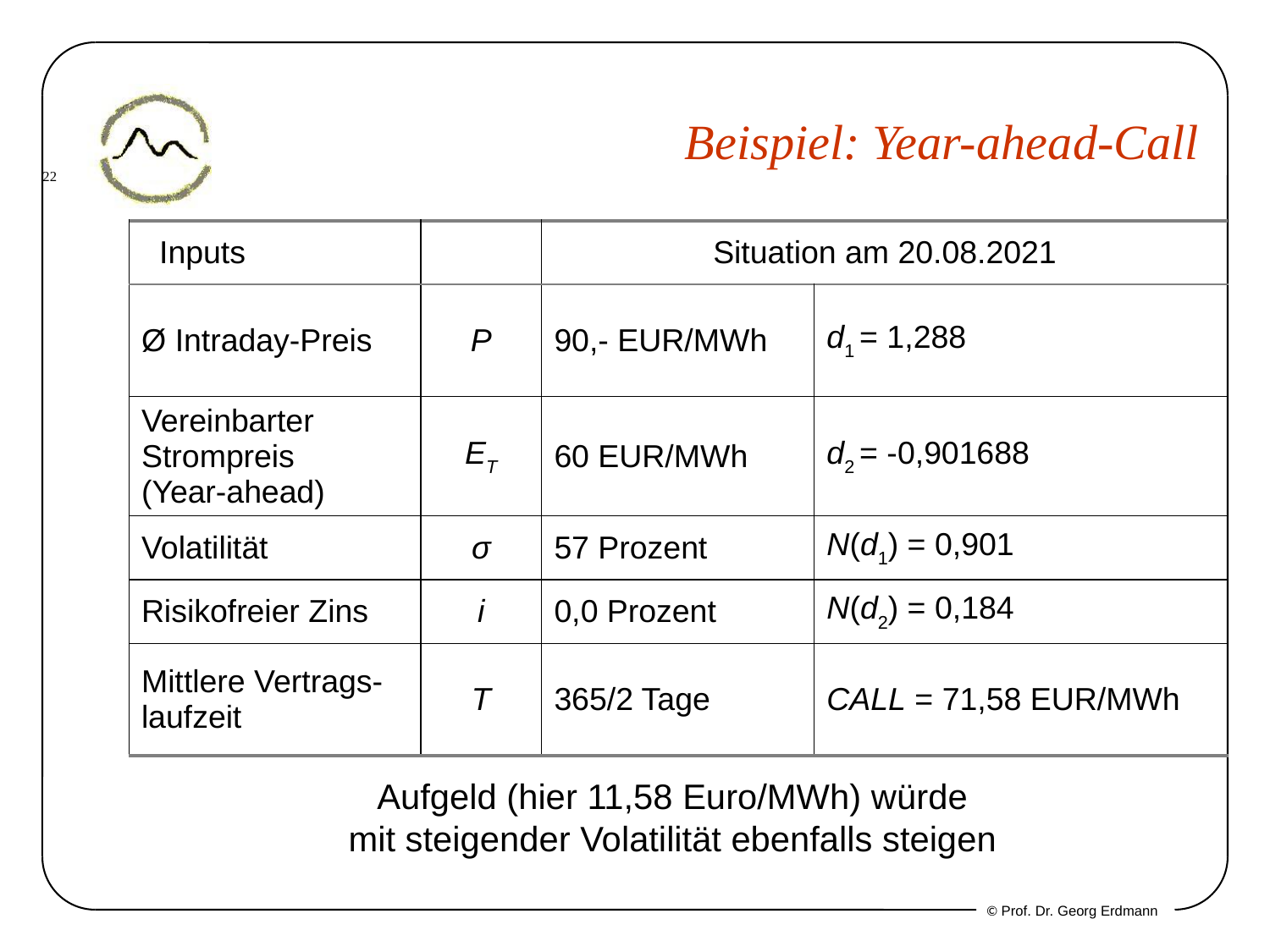

# Beispiel: Year-ahead-Call
| Inputs |  | Situation am 20.08.2021 |  |
| --- | --- | --- | --- |
| Ø Intraday-Preis | P | 90,- EUR/MWh | d1 = 1,288 |
| Vereinbarter Strompreis (Year-ahead) | ET | 60 EUR/MWh | d2 = -0,901688 |
| Volatilität | σ | 57 Prozent | N(d1) = 0,901 |
| Risikofreier Zins | i | 0,0 Prozent | N(d2) = 0,184 |
| Mittlere Vertrags-laufzeit | T | 365/2 Tage | CALL = 71,58 EUR/MWh |

Aufgeld (hier 11,58 Euro/MWh) würde
mit steigender Volatilität ebenfalls steigen